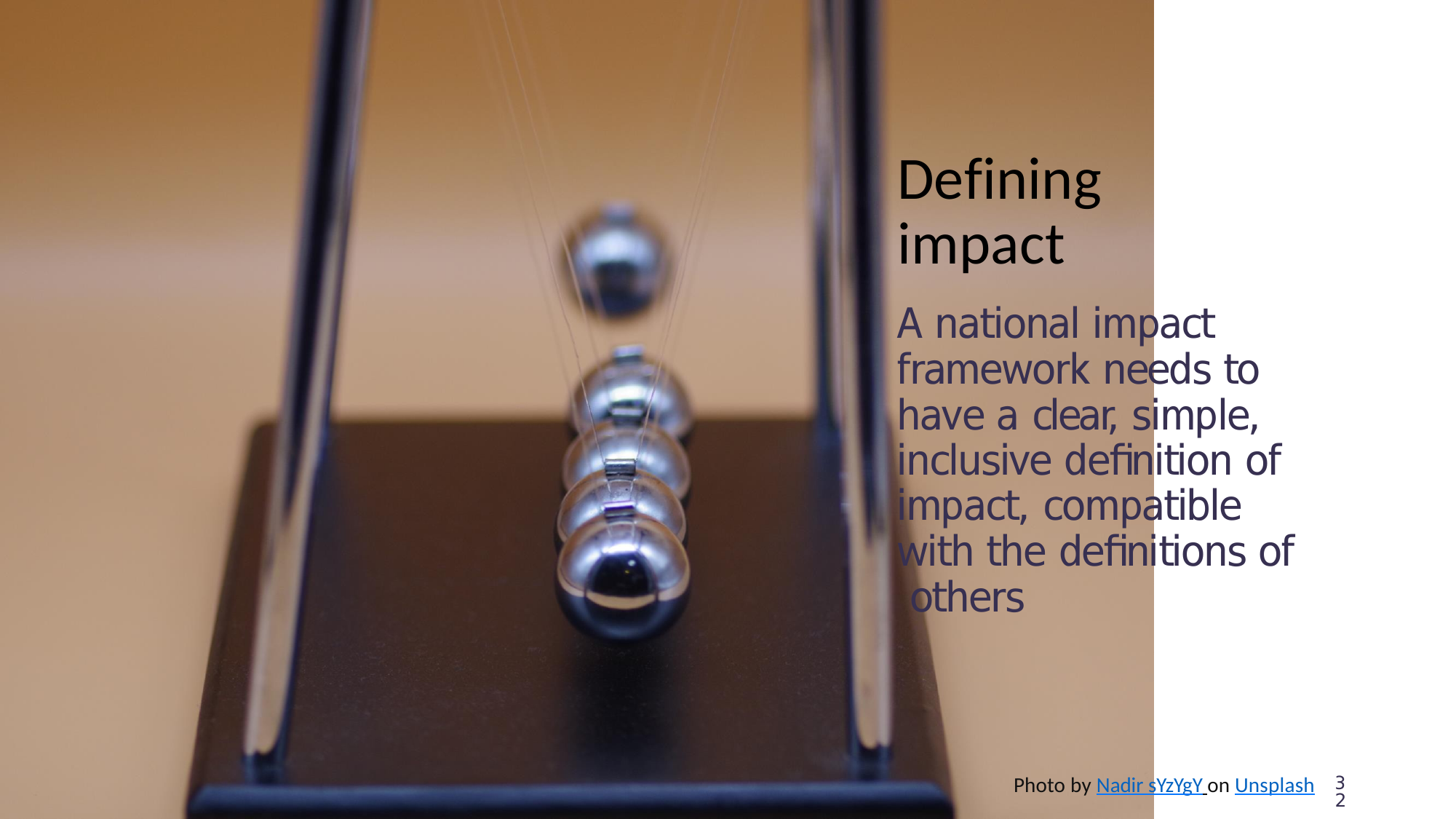

# Defining  impact
A national impact  framework needs to  have a clear, simple,  inclusive definition of  impact, compatible  with the definitions of  others
32
Photo by Nadir sYzYgY on Unsplash